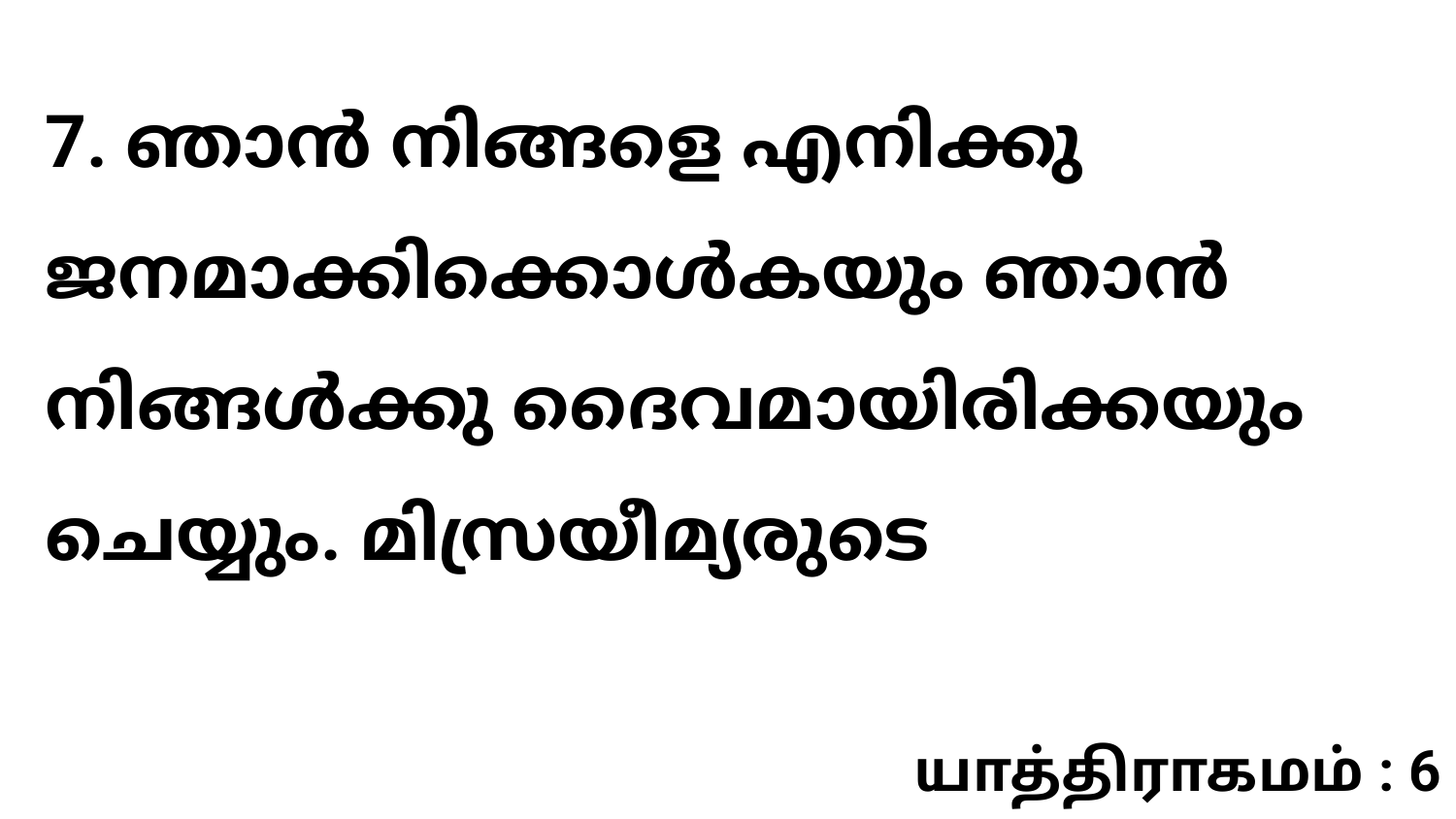

7. ഞാൻ നിങ്ങളെ എനിക്കു ജനമാക്കിക്കൊൾകയും ഞാൻ നിങ്ങൾക്കു ദൈവമായിരിക്കയും ചെയ്യും. മിസ്രയീമ്യരുടെ
யாத்திராகமம் : 6